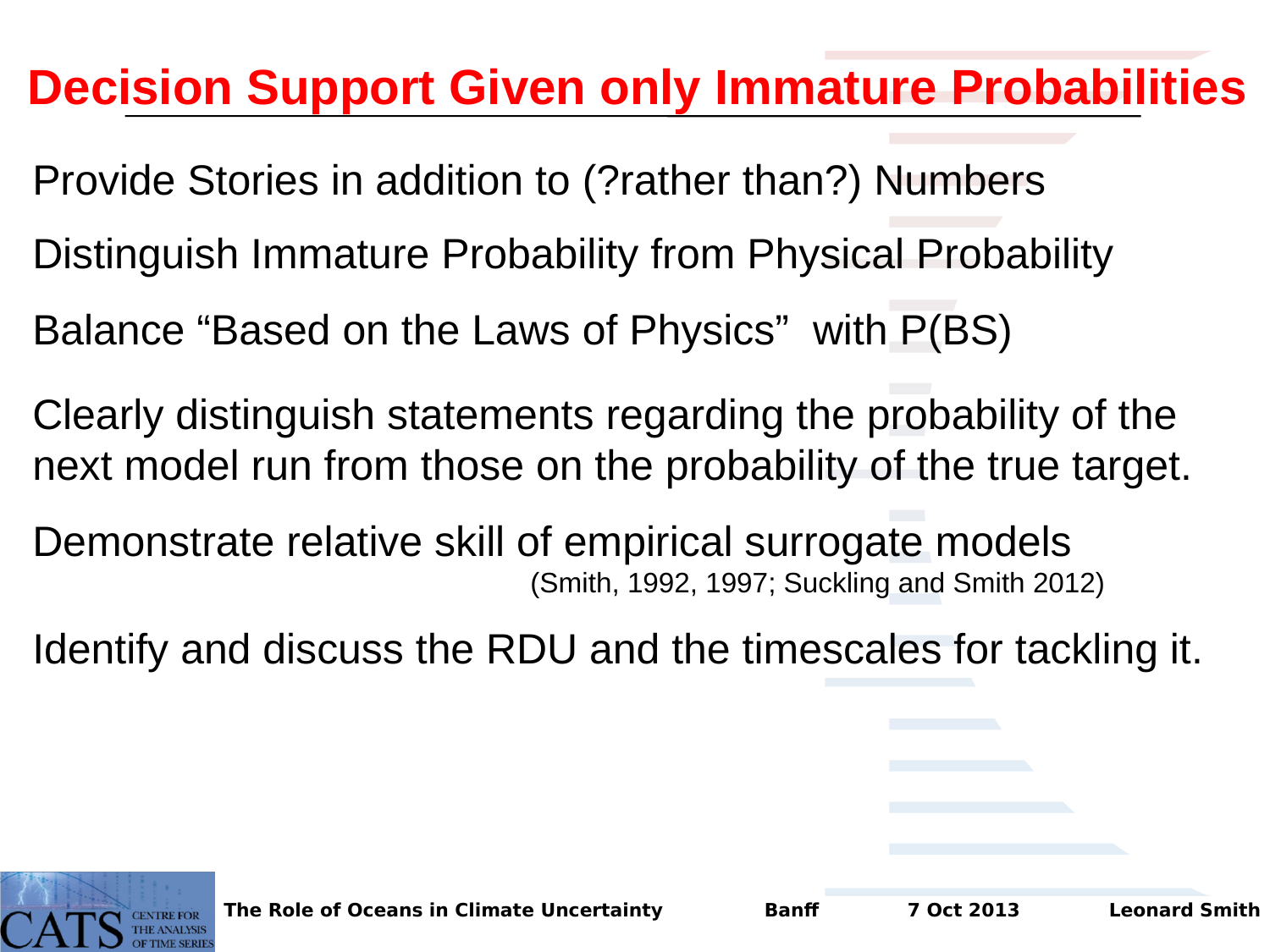

Decision Support Given only Immature Probabilities
Provide Stories in addition to (?rather than?) Numbers

Distinguish Immature Probability from Physical Probability

Balance “Based on the Laws of Physics”  with P(BS)

Clearly distinguish statements regarding the probability of the next model run from those on the probability of the true target.

Demonstrate relative skill of empirical surrogate models
                                                                                    (Smith, 1992, 1997; Suckling and Smith 2012)

Identify and discuss the RDU and the timescales for tackling it.